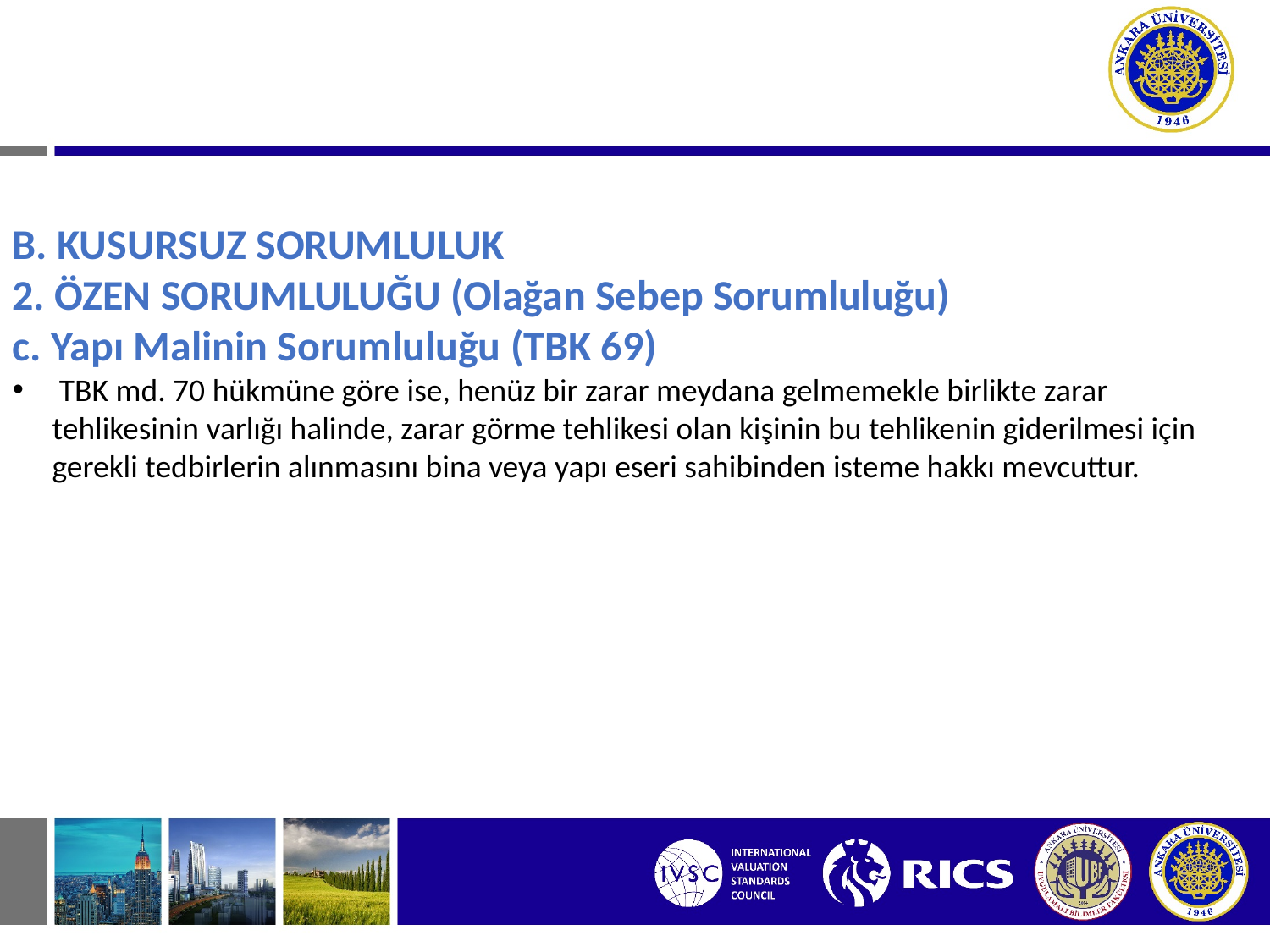

# II. HAKSIZ FİİLLERDEN DOĞAN BORÇ İLİŞKİLERİ B. KUSURSUZ SORUMLULUK

B. KUSURSUZ SORUMLULUK
2. ÖZEN SORUMLULUĞU (Olağan Sebep Sorumluluğu)
c. Yapı Malinin Sorumluluğu (TBK 69)
 TBK md. 70 hükmüne göre ise, henüz bir zarar meydana gelmemekle birlikte zarar tehlikesinin varlığı halinde, zarar görme tehlikesi olan kişinin bu tehlikenin giderilmesi için gerekli tedbirlerin alınmasını bina veya yapı eseri sahibinden isteme hakkı mevcuttur.